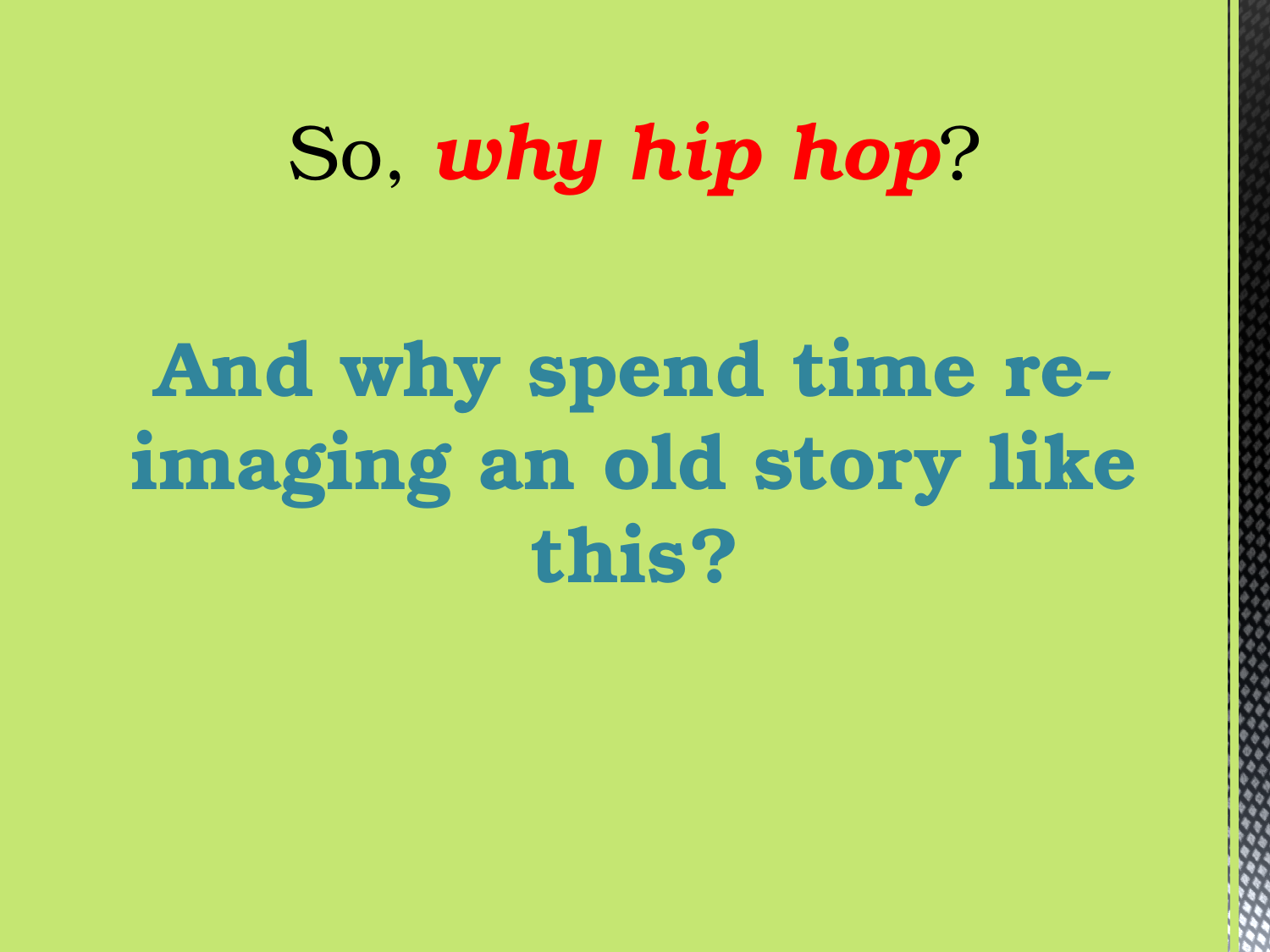

So, why hip hop?

And why spend time re-imaging an old story like this?